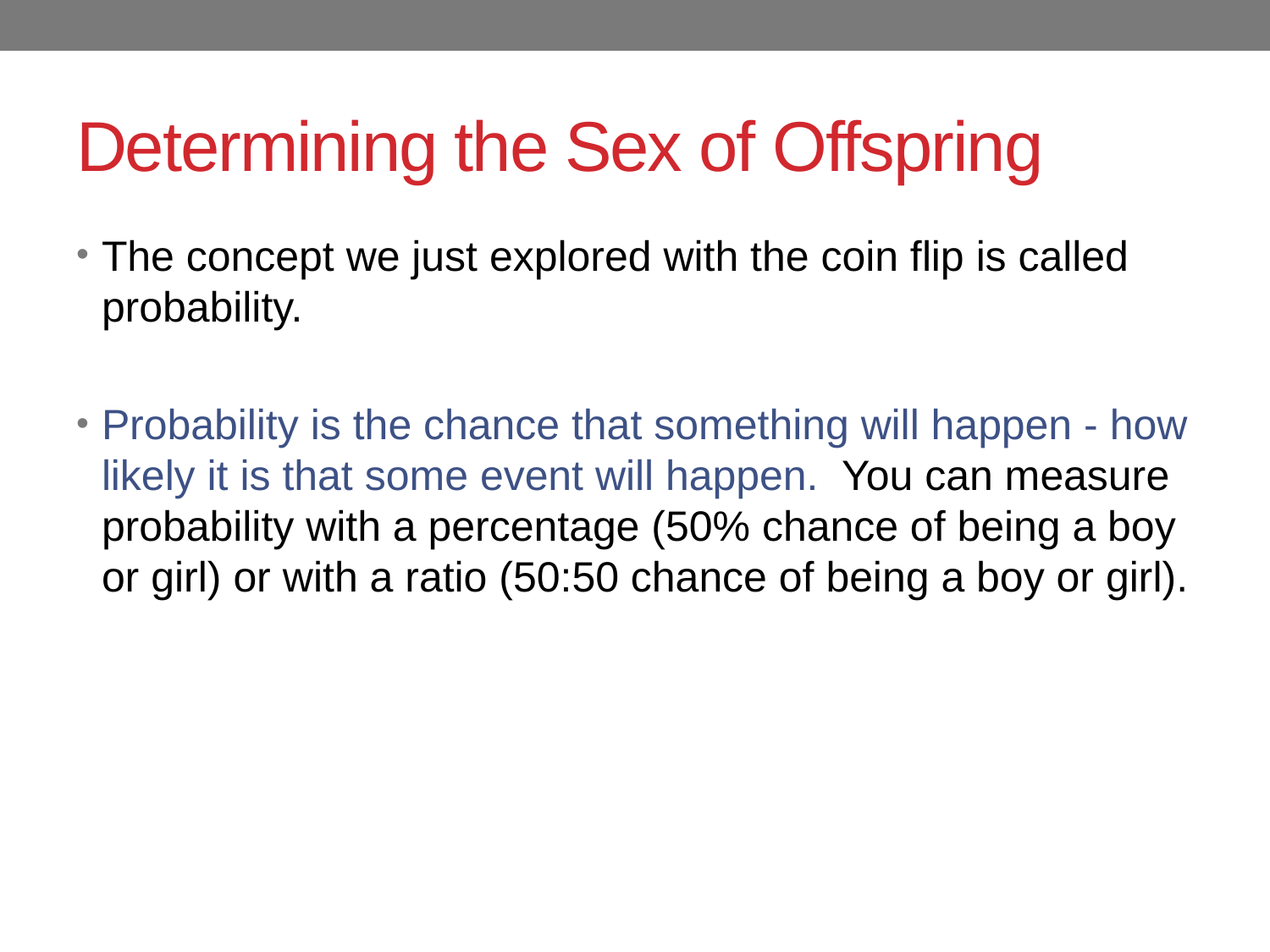

# Determining the Sex of Offspring
The concept we just explored with the coin flip is called probability.

Probability is the chance that something will happen - how likely it is that some event will happen.  You can measure probability with a percentage (50% chance of being a boy or girl) or with a ratio (50:50 chance of being a boy or girl).